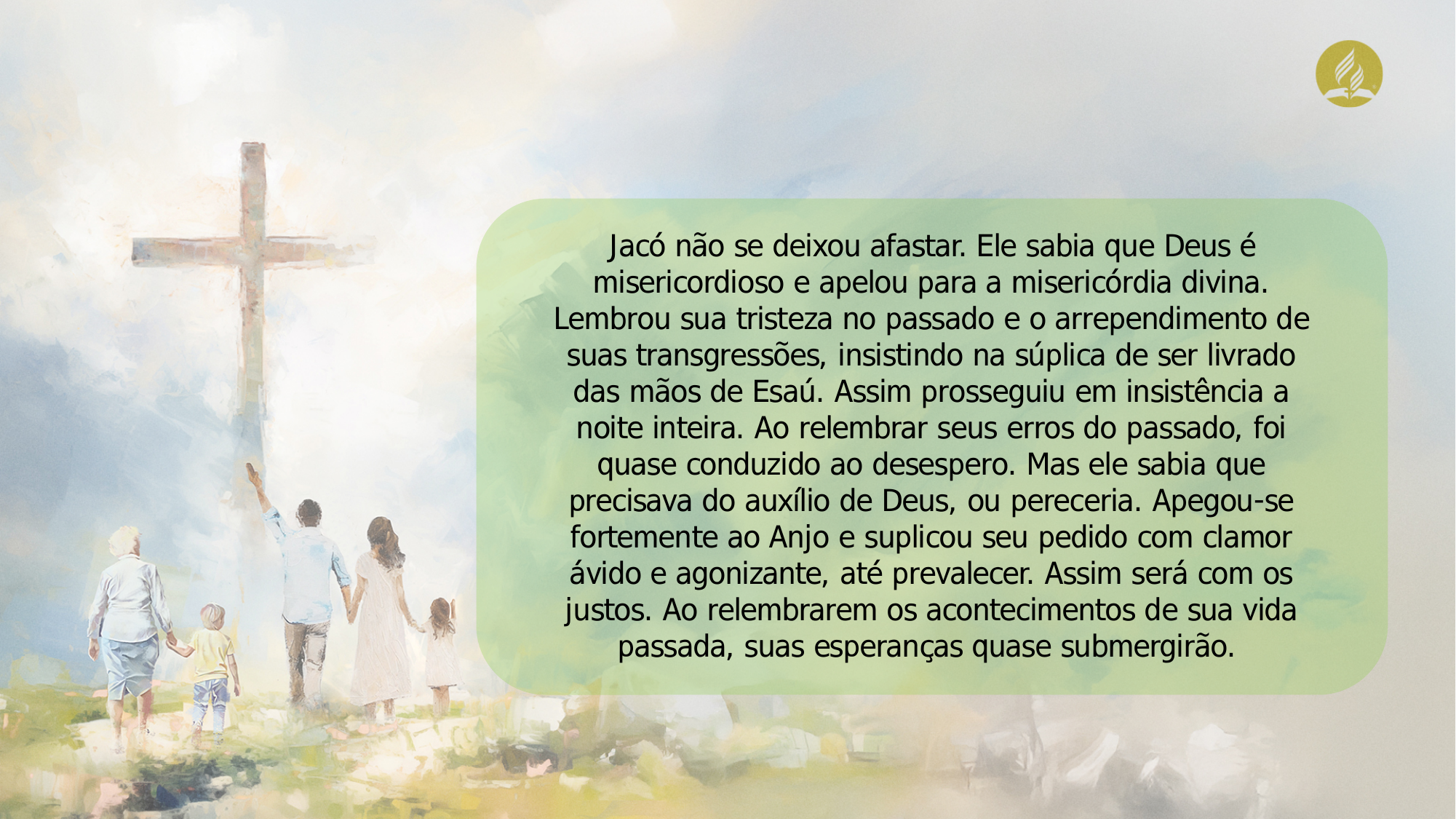

Jacó não se deixou afastar. Ele sabia que Deus é misericordioso e apelou para a misericórdia divina. Lembrou sua tristeza no passado e o arrependimento de suas transgressões, insistindo na súplica de ser livrado das mãos de Esaú. Assim prosseguiu em insistência a noite inteira. Ao relembrar seus erros do passado, foi quase conduzido ao desespero. Mas ele sabia que precisava do auxílio de Deus, ou pereceria. Apegou-se fortemente ao Anjo e suplicou seu pedido com clamor ávido e agonizante, até prevalecer. Assim será com os justos. Ao relembrarem os acontecimentos de sua vida passada, suas esperanças quase submergirão.